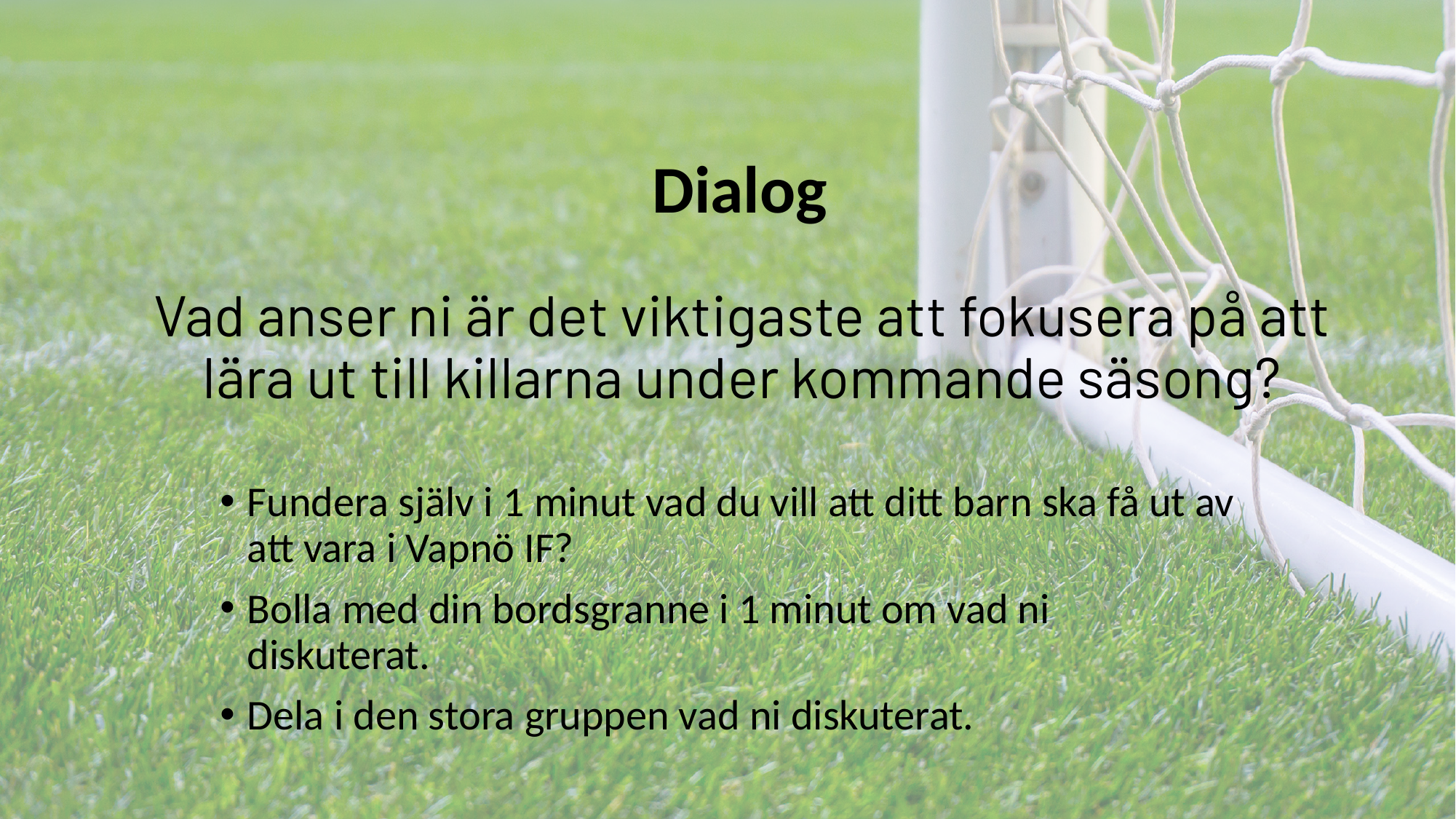

Dialog
# Vad anser ni är det viktigaste att fokusera på att lära ut till killarna under kommande säsong?
Fundera själv i 1 minut vad du vill att ditt barn ska få ut av att vara i Vapnö IF?
Bolla med din bordsgranne i 1 minut om vad ni diskuterat.
Dela i den stora gruppen vad ni diskuterat.